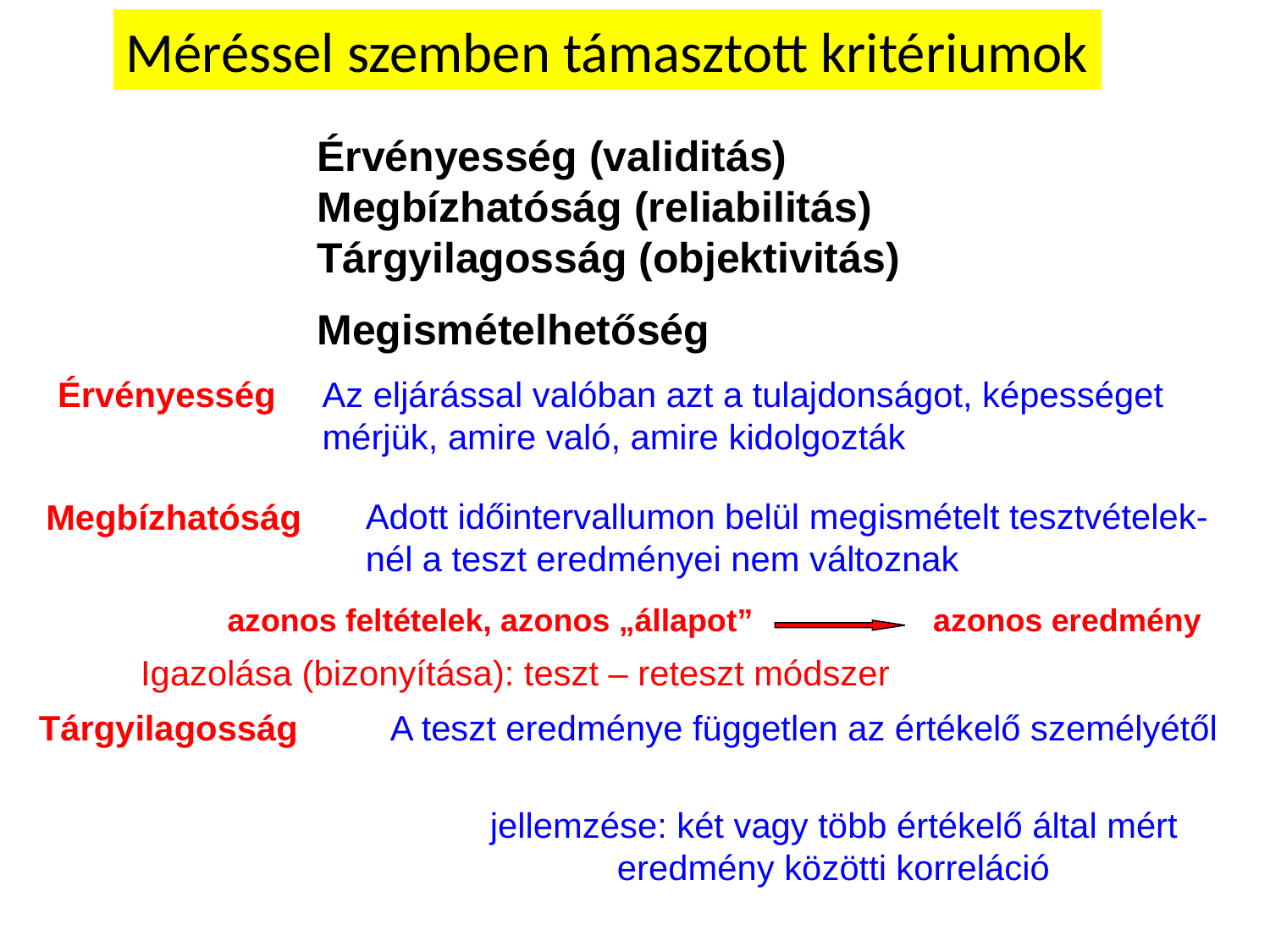

Méréssel szemben támasztott kritériumok
Érvényesség (validitás) Megbízhatóság (reliabilitás) Tárgyilagosság (objektivitás)
Megismételhetőség
Az eljárással valóban azt a tulajdonságot, képességet mérjük, amire való, amire kidolgozták
Érvényesség
Adott időintervallumon belül megismételt tesztvételek-nél a teszt eredményei nem változnak
Megbízhatóság
azonos feltételek, azonos „állapot”	        azonos eredmény

Igazolása (bizonyítása): teszt – reteszt módszer
A teszt eredménye független az értékelő személyétől
Tárgyilagosság
jellemzése: két vagy több értékelő által mért 	eredmény közötti korreláció